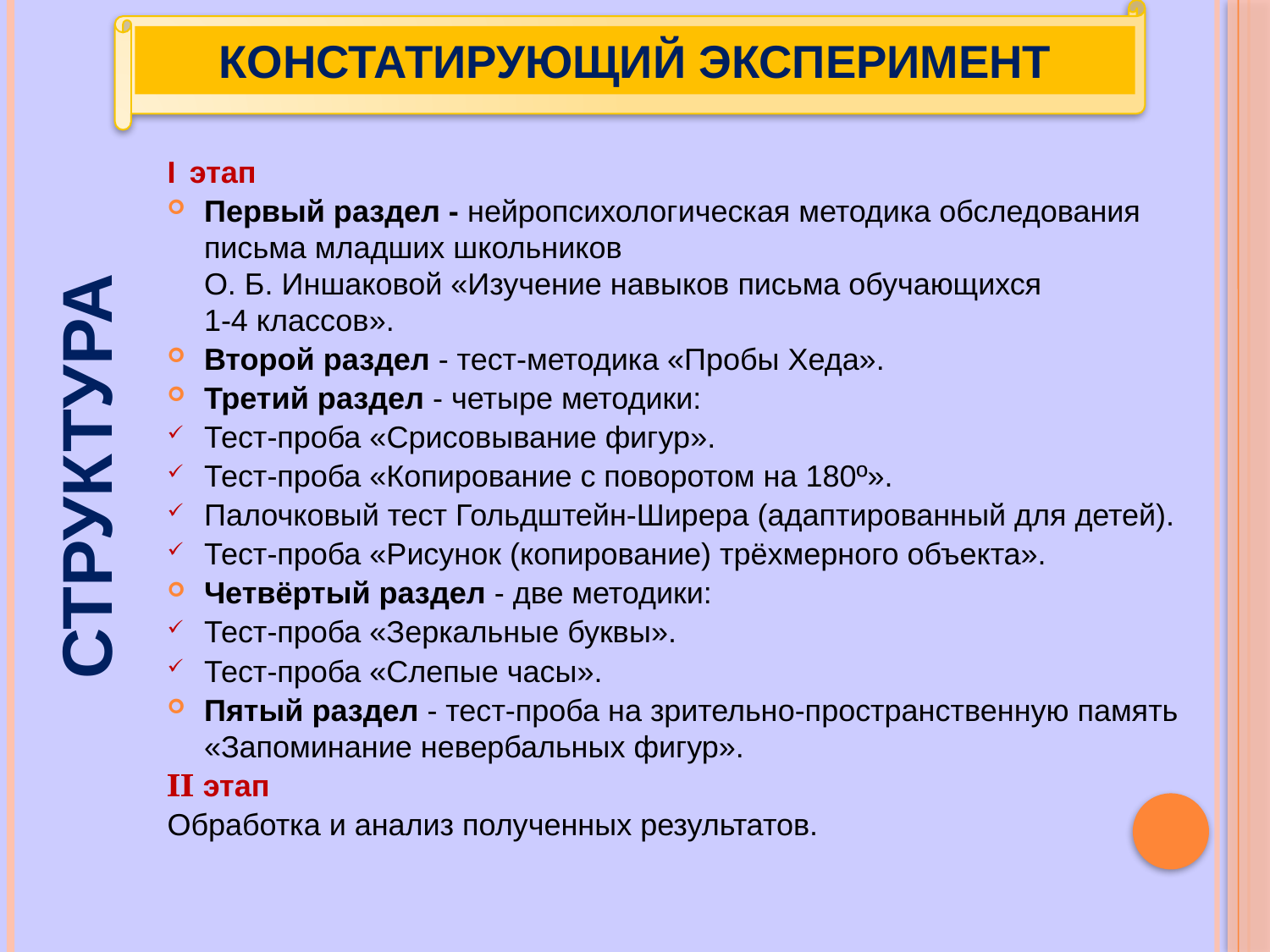

# КОНСТАТИРУЮЩИЙ ЭКСПЕРИМЕНТ
I этап
Первый раздел - нейропсихологическая методика обследования письма младших школьников
О. Б. Иншаковой «Изучение навыков письма обучающихся
1-4 классов».
Второй раздел - тест-методика «Пробы Хеда».
Третий раздел - четыре методики:
Тест-проба «Срисовывание фигур».
Тест-проба «Копирование с поворотом на 180º».
Палочковый тест Гольдштейн-Ширера (адаптированный для детей).
Тест-проба «Рисунок (копирование) трёхмерного объекта».
Четвёртый раздел - две методики:
Тест-проба «Зеркальные буквы».
Тест-проба «Слепые часы».
Пятый раздел - тест-проба на зрительно-пространственную память «Запоминание невербальных фигур».
II этап
Обработка и анализ полученных результатов.

СТРУКТУРА